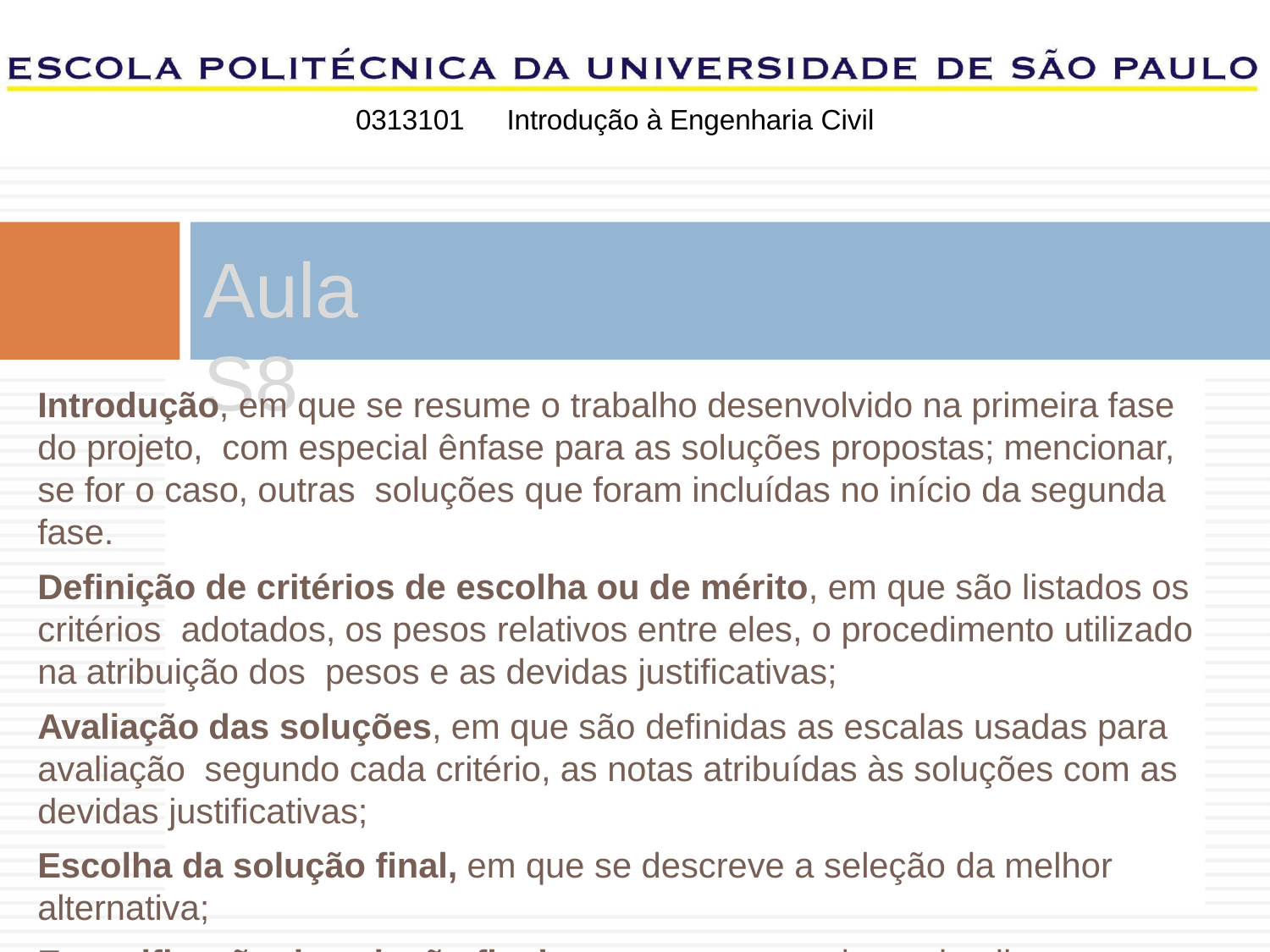

0313101	Introdução à Engenharia Civil

# Aula S8

Introdução, em que se resume o trabalho desenvolvido na primeira fase do projeto,  com especial ênfase para as soluções propostas; mencionar, se for o caso, outras  soluções que foram incluídas no início da segunda fase.
Definição de critérios de escolha ou de mérito, em que são listados os critérios  adotados, os pesos relativos entre eles, o procedimento utilizado na atribuição dos  pesos e as devidas justificativas;
Avaliação das soluções, em que são definidas as escalas usadas para avaliação  segundo cada critério, as notas atribuídas às soluções com as devidas justificativas;
Escolha da solução final, em que se descreve a seleção da melhor alternativa;
Especificação da solução final, em que se procede ao detalhamento da solução  escolhida e se define o roteiro para sua implantação.